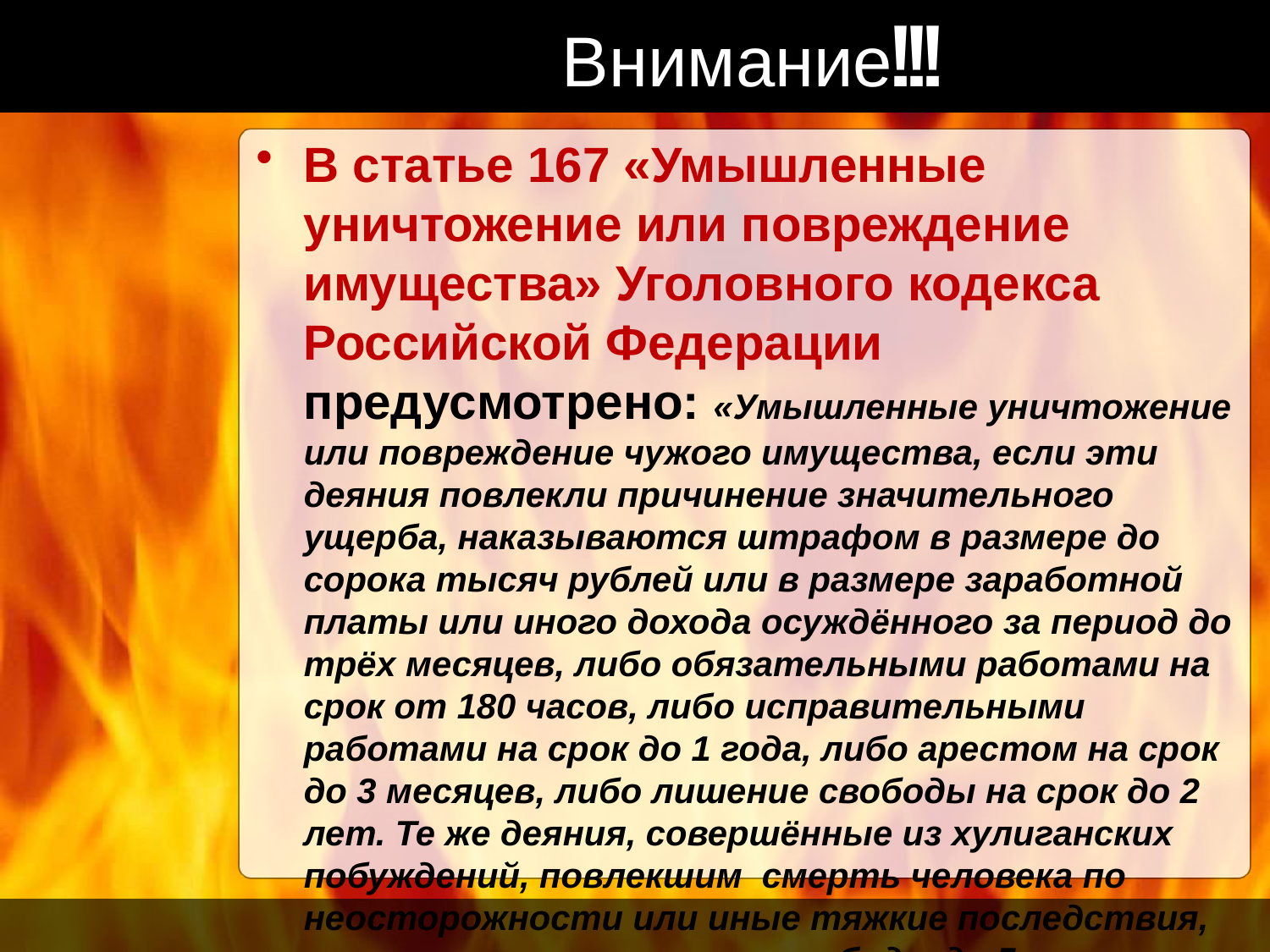

# Внимание!!!
В статье 167 «Умышленные уничтожение или повреждение имущества» Уголовного кодекса Российской Федерации предусмотрено: «Умышленные уничтожение или повреждение чужого имущества, если эти деяния повлекли причинение значительного ущерба, наказываются штрафом в размере до сорока тысяч рублей или в размере заработной платы или иного дохода осуждённого за период до трёх месяцев, либо обязательными работами на срок от 180 часов, либо исправительными работами на срок до 1 года, либо арестом на срок до 3 месяцев, либо лишение свободы на срок до 2 лет. Те же деяния, совершённые из хулиганских побуждений, повлекшим  смерть человека по неосторожности или иные тяжкие последствия, наказываются лишением свободы до 5 лет».